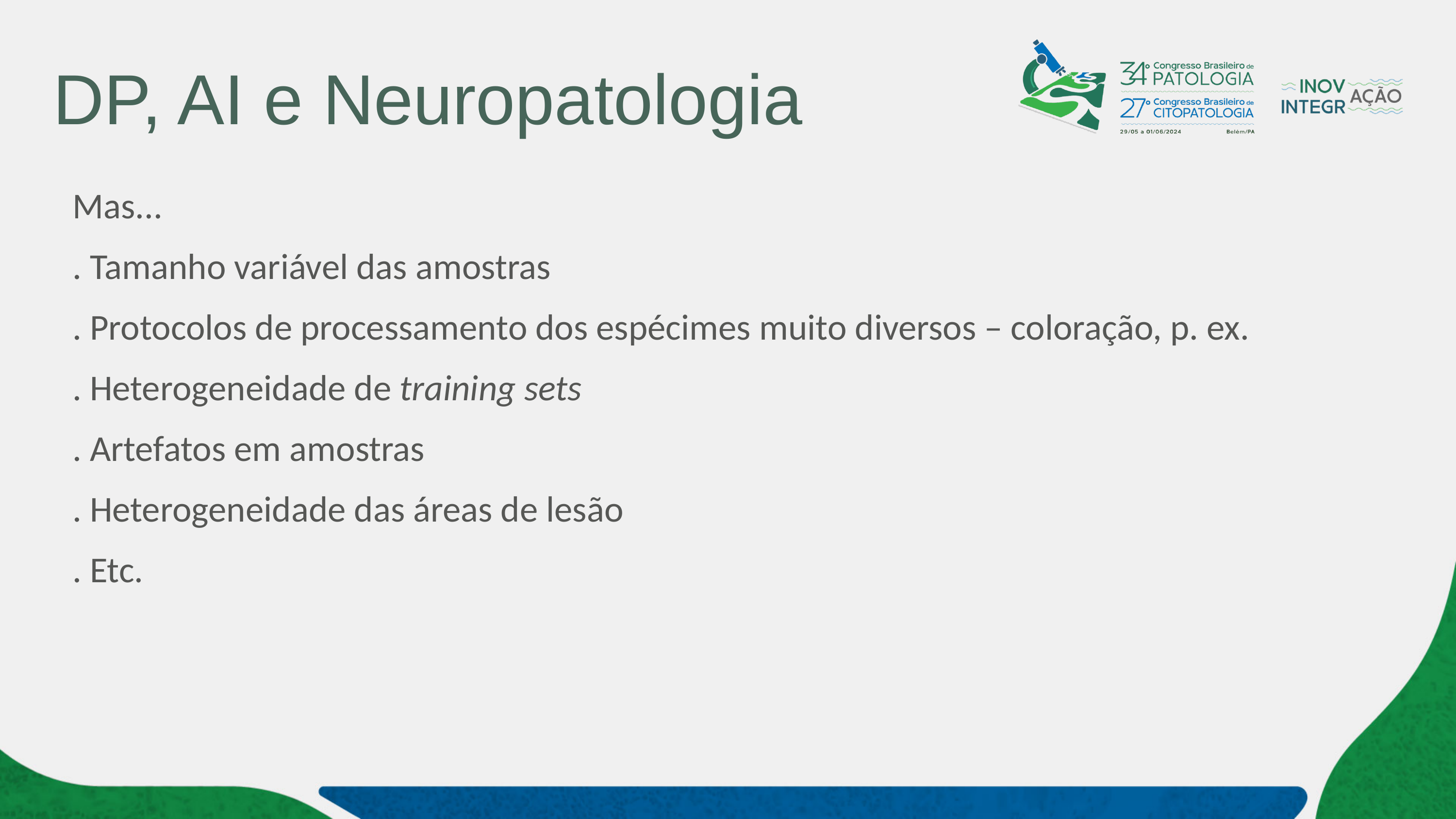

# DP, AI e Neuropatologia
Mas...
. Tamanho variável das amostras
. Protocolos de processamento dos espécimes muito diversos – coloração, p. ex.
. Heterogeneidade de training sets
. Artefatos em amostras
. Heterogeneidade das áreas de lesão
. Etc.